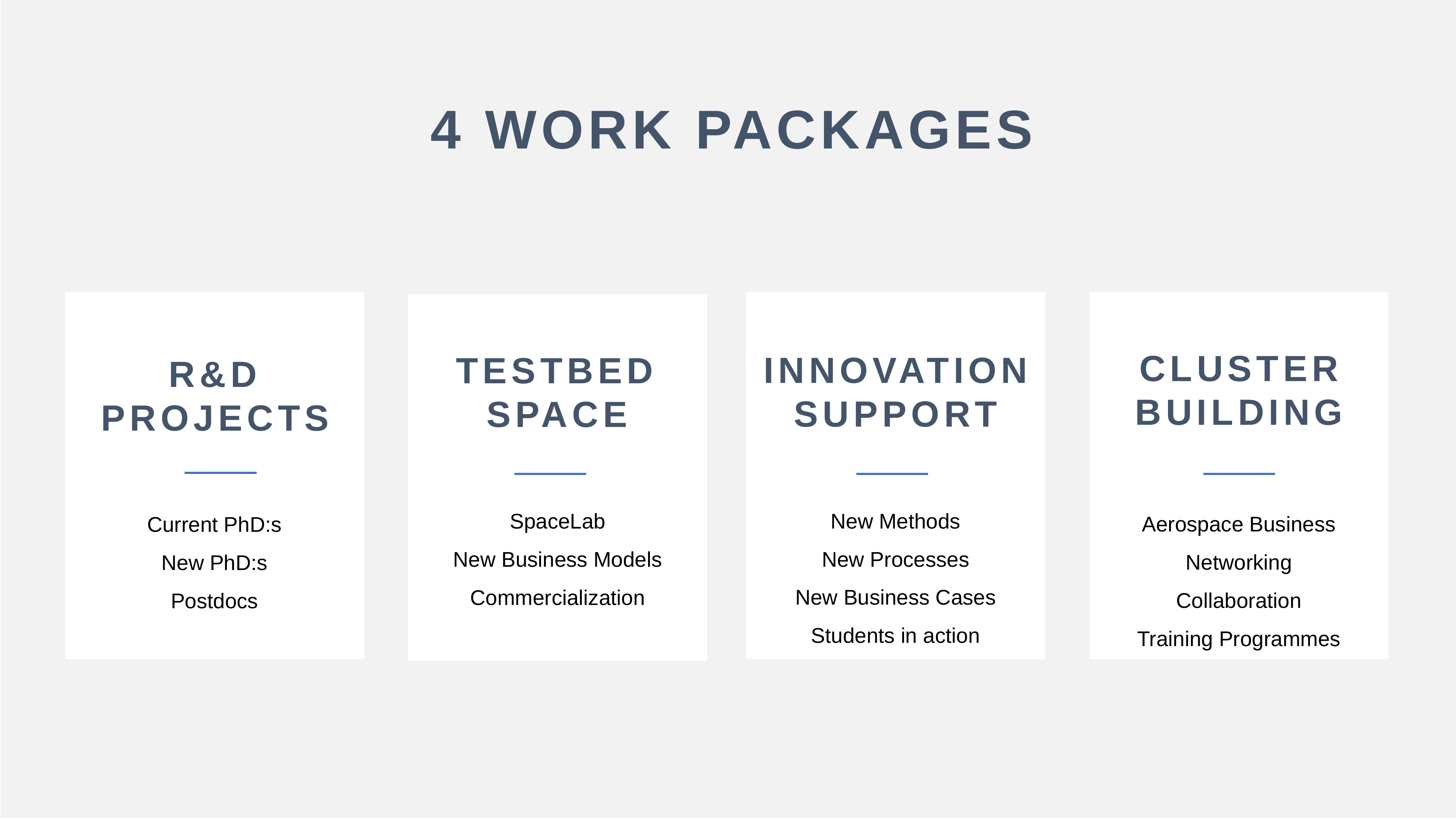

4 WORK PACKAGES

INNOVATION
SUPPORT
New Methods
New Processes
New Business Cases
Students in action

CLUSTER
BUILDING
Aerospace Business
Networking
Collaboration
Training Programmes

R&D PROJECTS
Current PhD:s
New PhD:s
Postdocs

TESTBED SPACE
SpaceLab
New Business Models
Commercialization